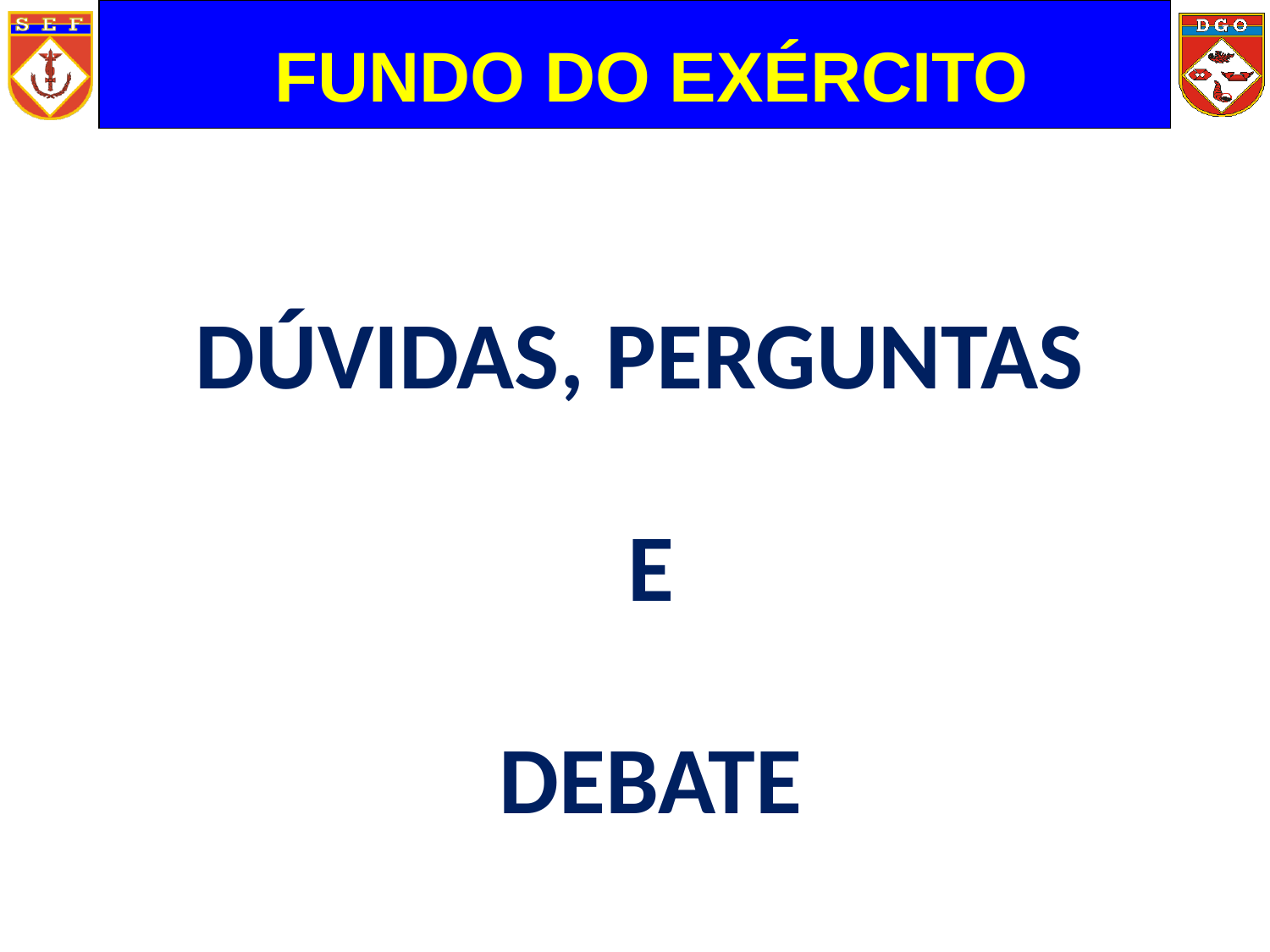

FUNDO DO EXÉRCITO
DÚVIDAS, PERGUNTAS

E

DEBATE